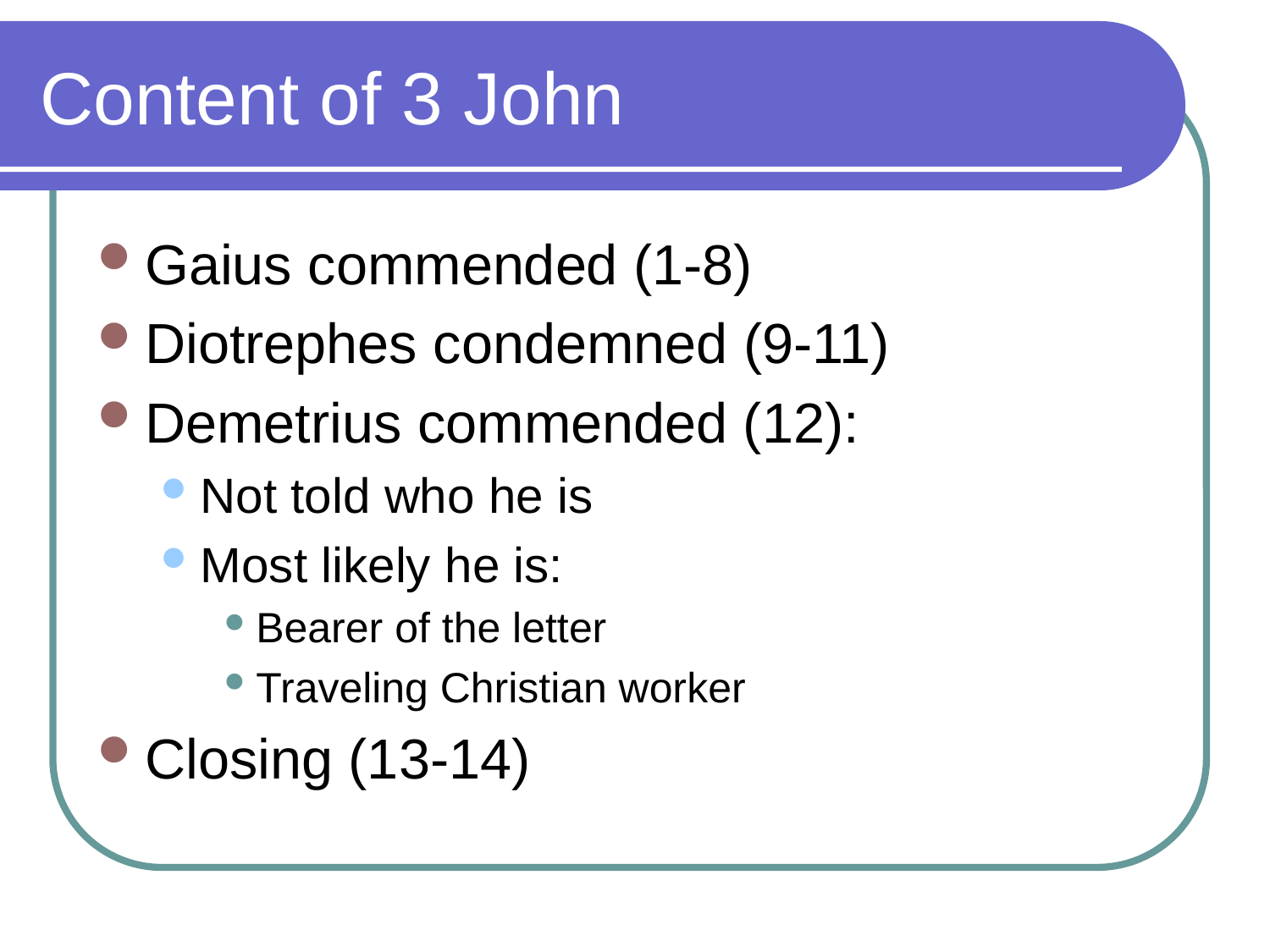

# Content of 3 John
Gaius commended (1-8)
Diotrephes condemned (9-11)
Demetrius commended (12):
Not told who he is
Most likely he is:
Bearer of the letter
Traveling Christian worker
Closing (13-14)